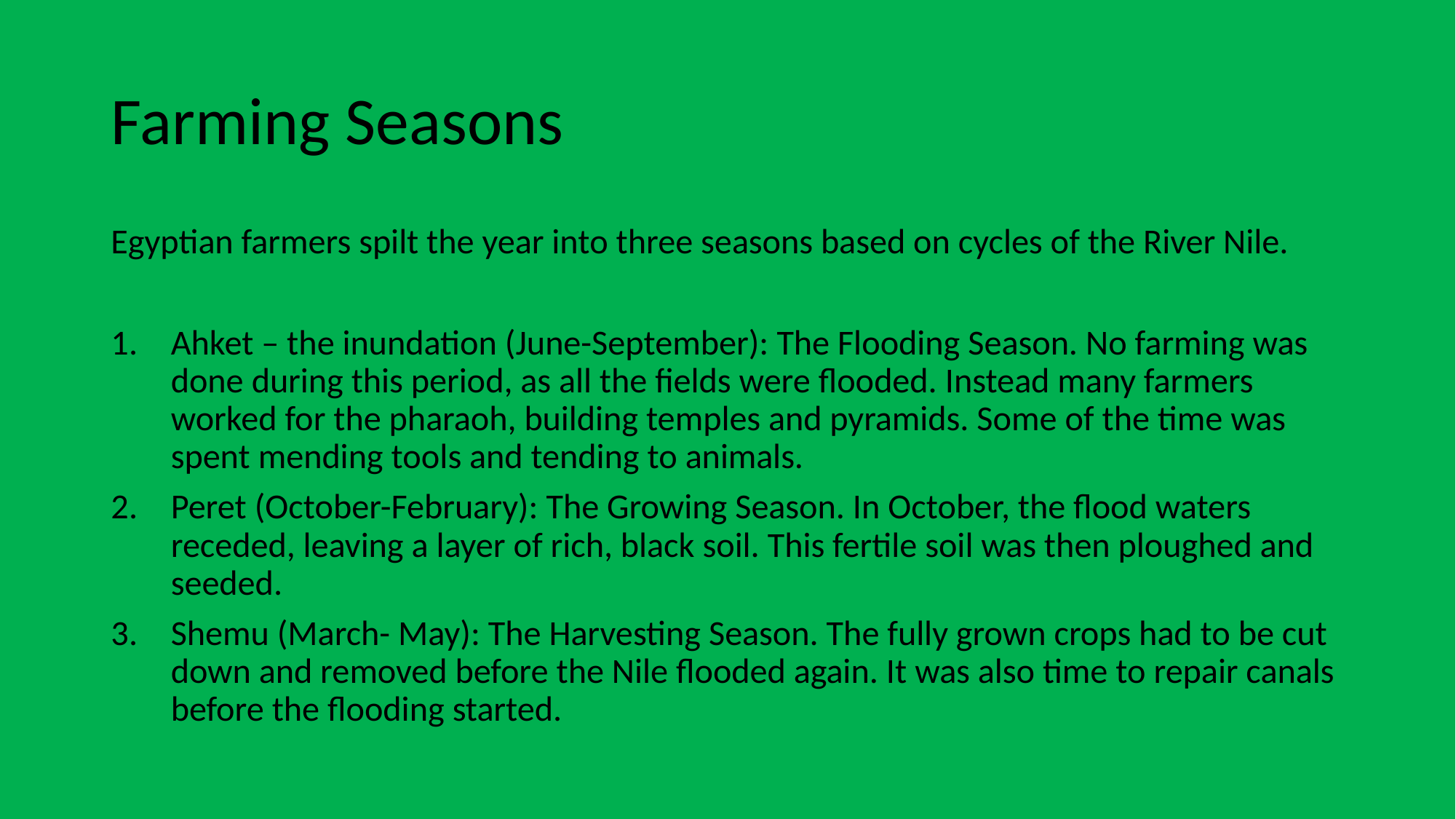

# Farming Seasons
Egyptian farmers spilt the year into three seasons based on cycles of the River Nile.

Ahket – the inundation (June-September): The Flooding Season. No farming was done during this period, as all the fields were flooded. Instead many farmers worked for the pharaoh, building temples and pyramids. Some of the time was spent mending tools and tending to animals.
Peret (October-February): The Growing Season. In October, the flood waters receded, leaving a layer of rich, black soil. This fertile soil was then ploughed and seeded.
Shemu (March- May): The Harvesting Season. The fully grown crops had to be cut down and removed before the Nile flooded again. It was also time to repair canals before the flooding started.